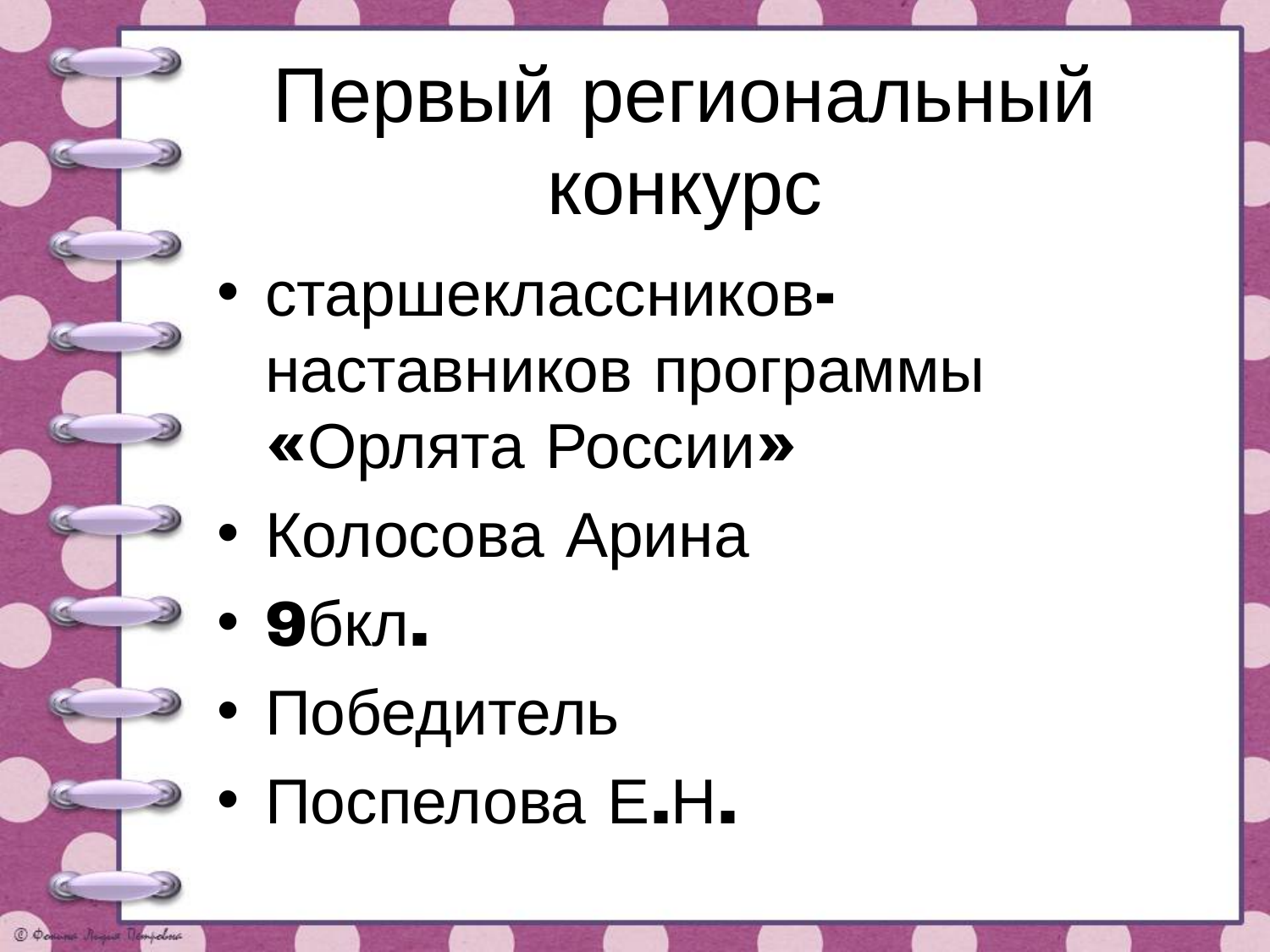

# Первый региональный конкурс
старшеклассников-наставников программы «Орлята России»
Колосова Арина
9бкл.
Победитель
Поспелова Е.Н.